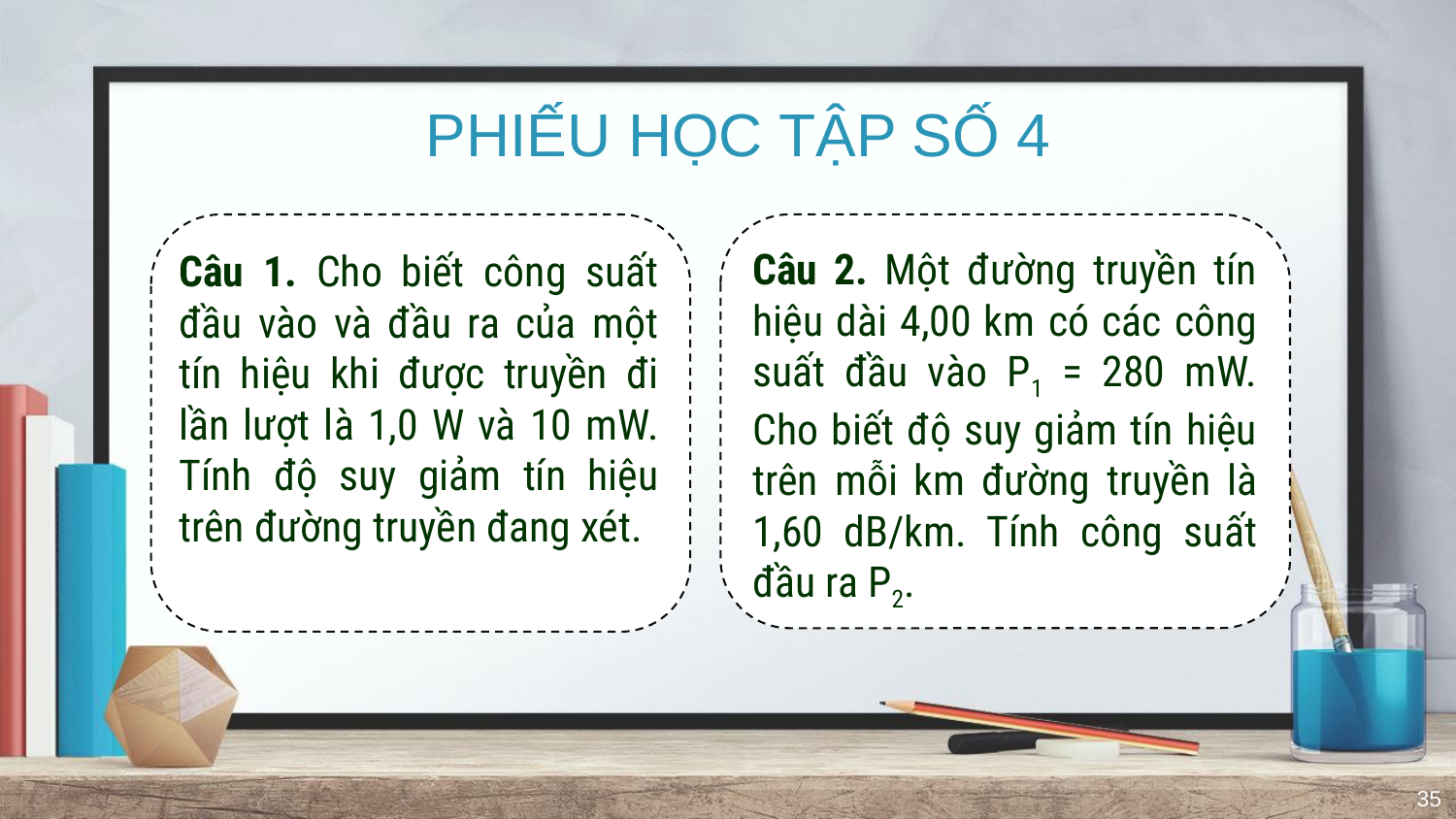

PHIẾU HỌC TẬP SỐ 4

Câu 2. Một đường truyền tín hiệu dài 4,00 km có các công suất đầu vào P1 = 280 mW. Cho biết độ suy giảm tín hiệu trên mỗi km đường truyền là 1,60 dB/km. Tính công suất đầu ra P2.
Câu 1. Cho biết công suất đầu vào và đầu ra của một tín hiệu khi được truyền đi lần lượt là 1,0 W và 10 mW. Tính độ suy giảm tín hiệu trên đường truyền đang xét.
35